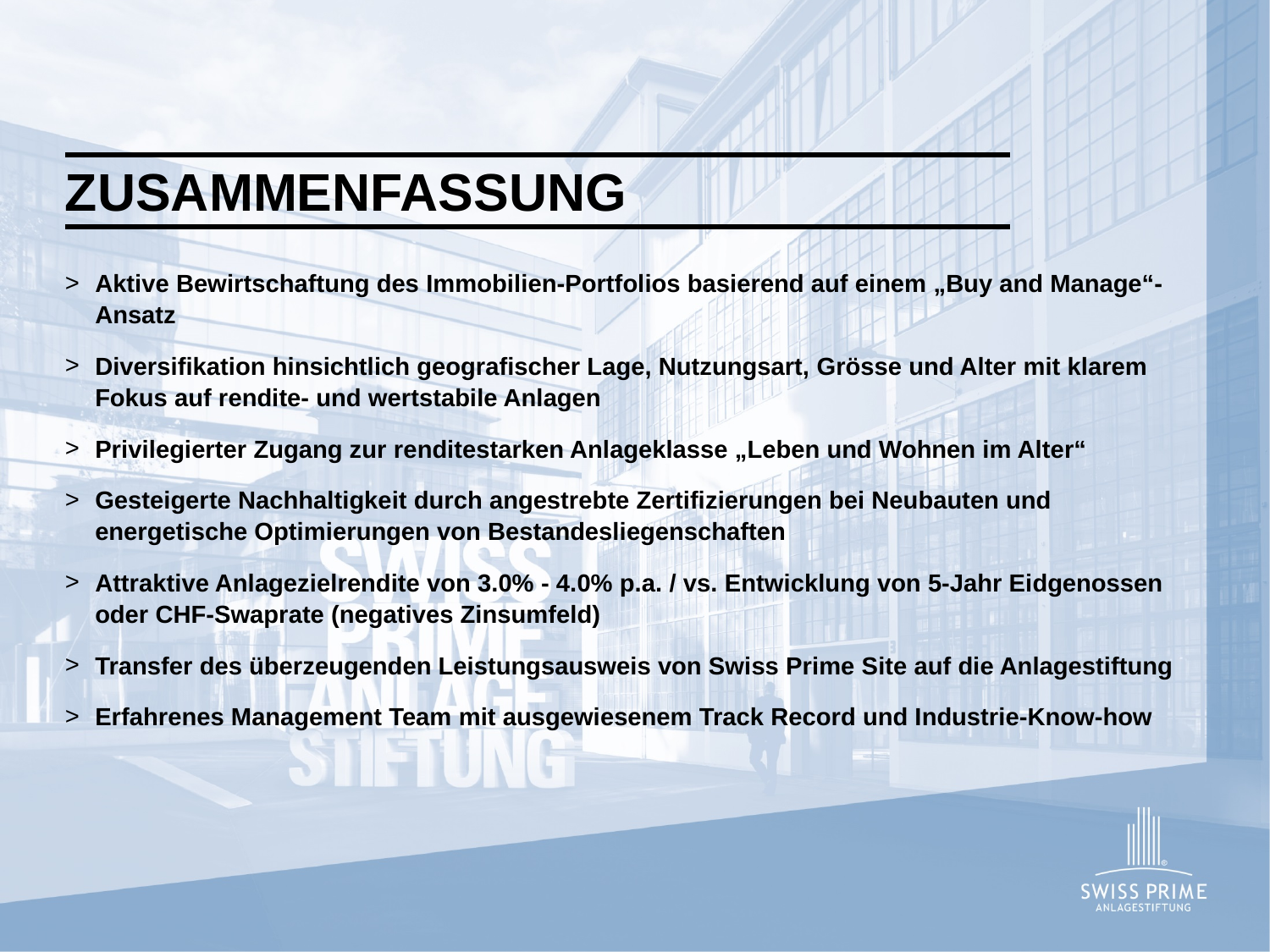

# zusammenfassung
Aktive Bewirtschaftung des Immobilien-Portfolios basierend auf einem „Buy and Manage“-Ansatz
Diversifikation hinsichtlich geografischer Lage, Nutzungsart, Grösse und Alter mit klarem Fokus auf rendite- und wertstabile Anlagen
Privilegierter Zugang zur renditestarken Anlageklasse „Leben und Wohnen im Alter“
Gesteigerte Nachhaltigkeit durch angestrebte Zertifizierungen bei Neubauten und energetische Optimierungen von Bestandesliegenschaften
Attraktive Anlagezielrendite von 3.0% - 4.0% p.a. / vs. Entwicklung von 5-Jahr Eidgenossen oder CHF-Swaprate (negatives Zinsumfeld)
Transfer des überzeugenden Leistungsausweis von Swiss Prime Site auf die Anlagestiftung
Erfahrenes Management Team mit ausgewiesenem Track Record und Industrie-Know-how